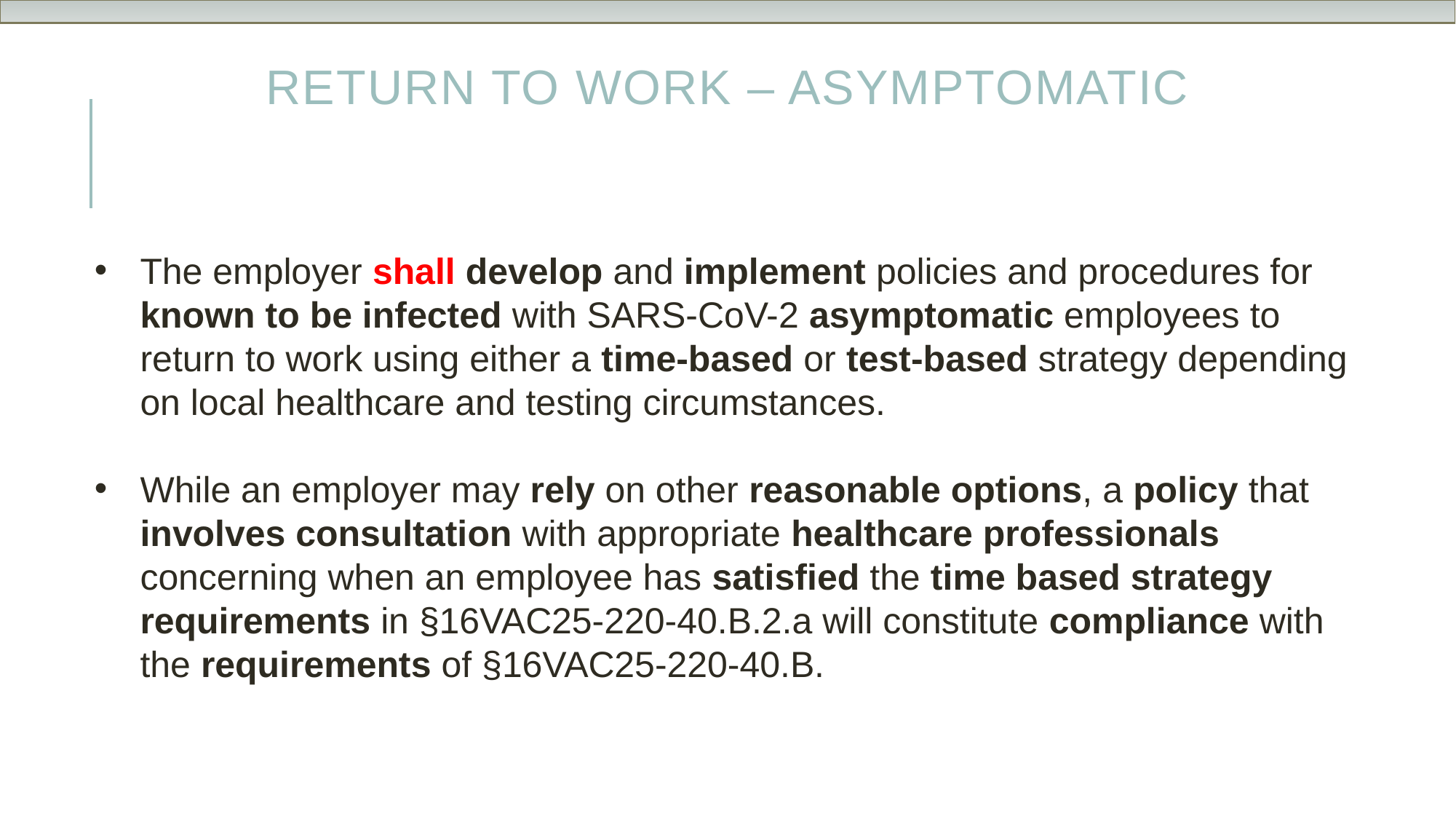

# Return to Work – Asymptomatic
The employer shall develop and implement policies and procedures for known to be infected with SARS-CoV-2 asymptomatic employees to return to work using either a time-based or test-based strategy depending on local healthcare and testing circumstances.

While an employer may rely on other reasonable options, a policy that involves consultation with appropriate healthcare professionals concerning when an employee has satisfied the time based strategy requirements in §16VAC25-220-40.B.2.a will constitute compliance with the requirements of §16VAC25-220-40.B.